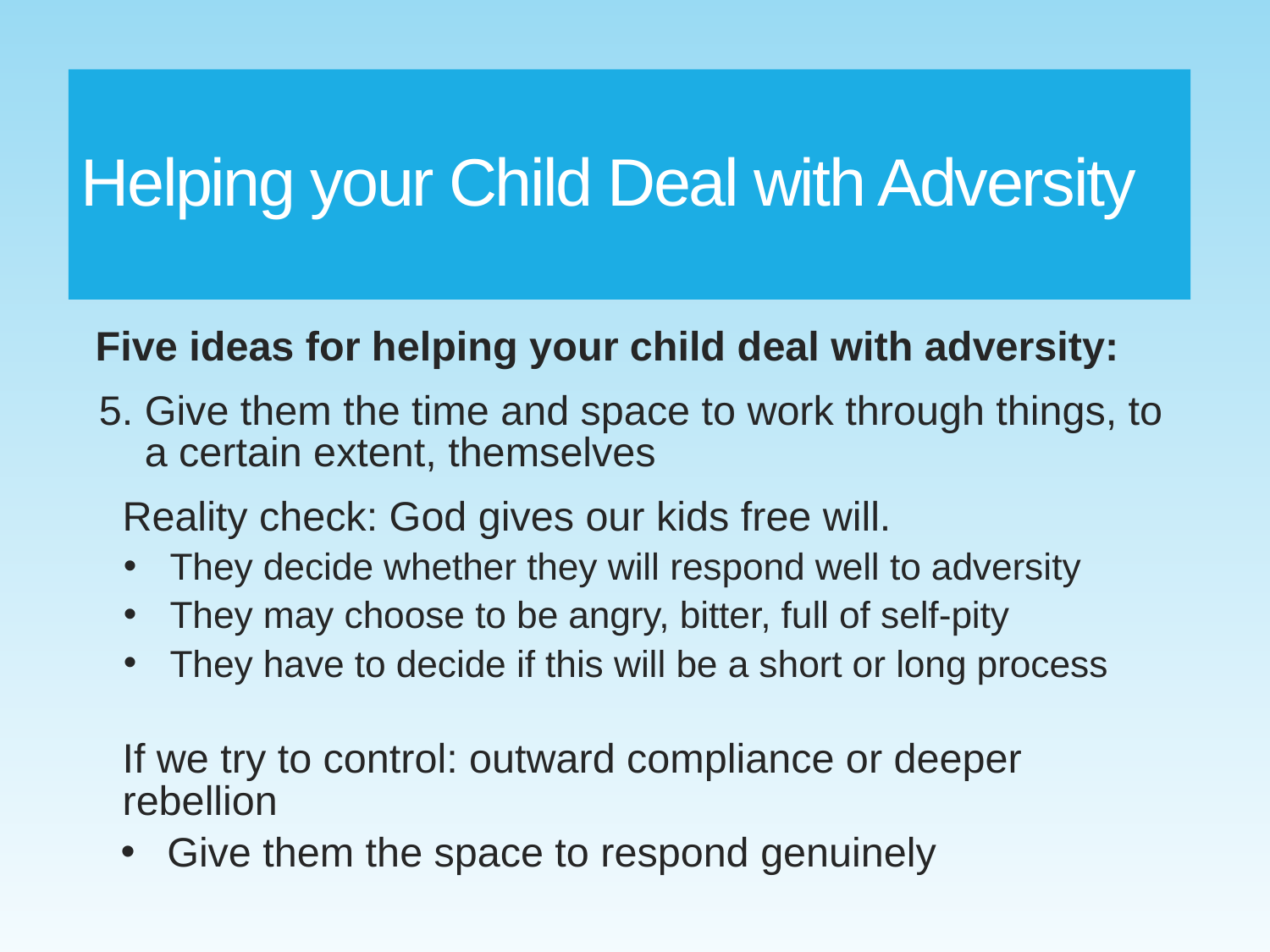

# Helping your Child Deal with Adversity
Five ideas for helping your child deal with adversity:
Give them the time and space to work through things, to a certain extent, themselves
Reality check: God gives our kids free will.
They decide whether they will respond well to adversity
They may choose to be angry, bitter, full of self-pity
They have to decide if this will be a short or long process

If we try to control: outward compliance or deeper rebellion
Give them the space to respond genuinely